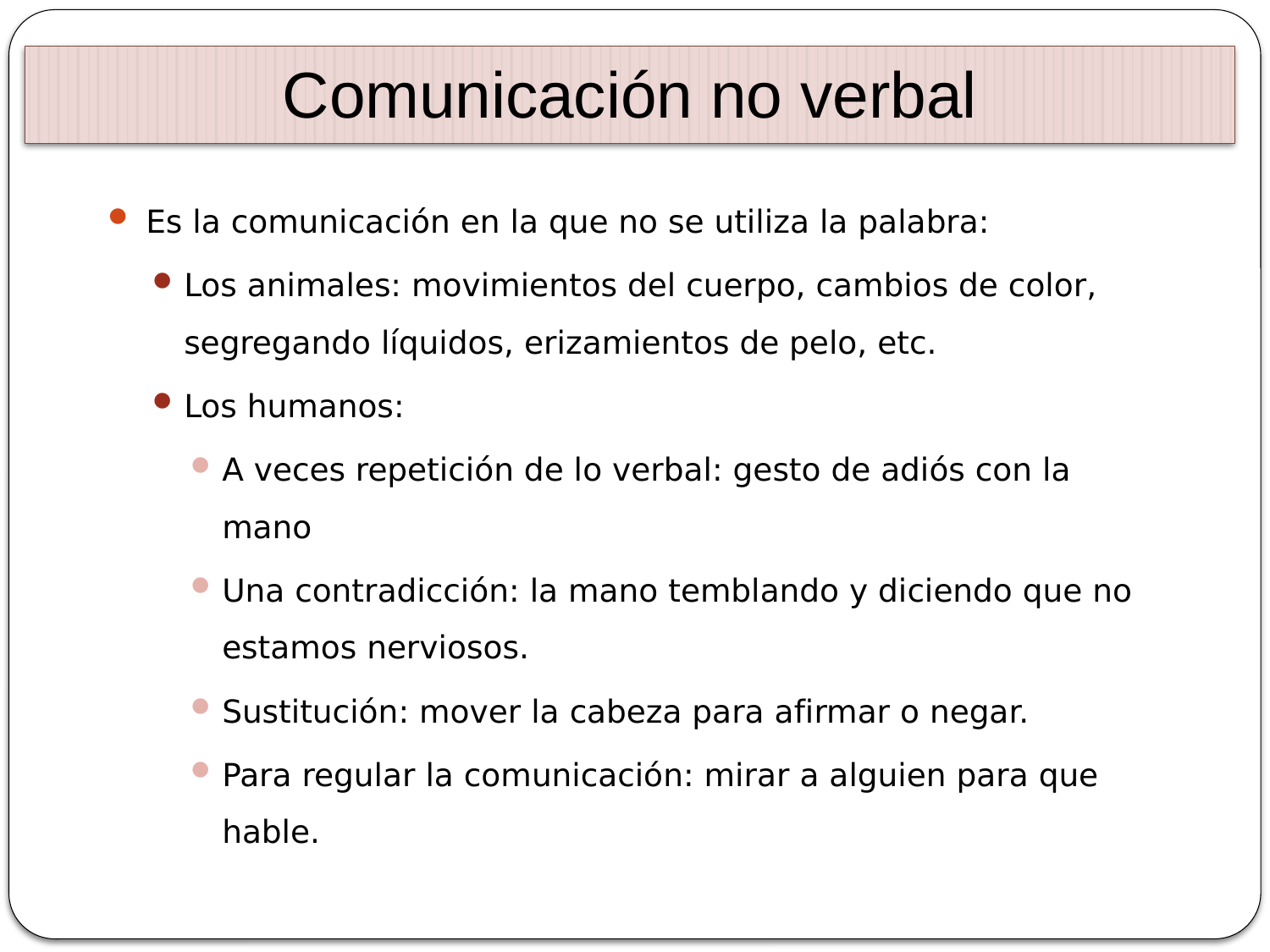

# Comunicación no verbal
Es la comunicación en la que no se utiliza la palabra:
Los animales: movimientos del cuerpo, cambios de color, segregando líquidos, erizamientos de pelo, etc.
Los humanos:
A veces repetición de lo verbal: gesto de adiós con la mano
Una contradicción: la mano temblando y diciendo que no estamos nerviosos.
Sustitución: mover la cabeza para afirmar o negar.
Para regular la comunicación: mirar a alguien para que hable.